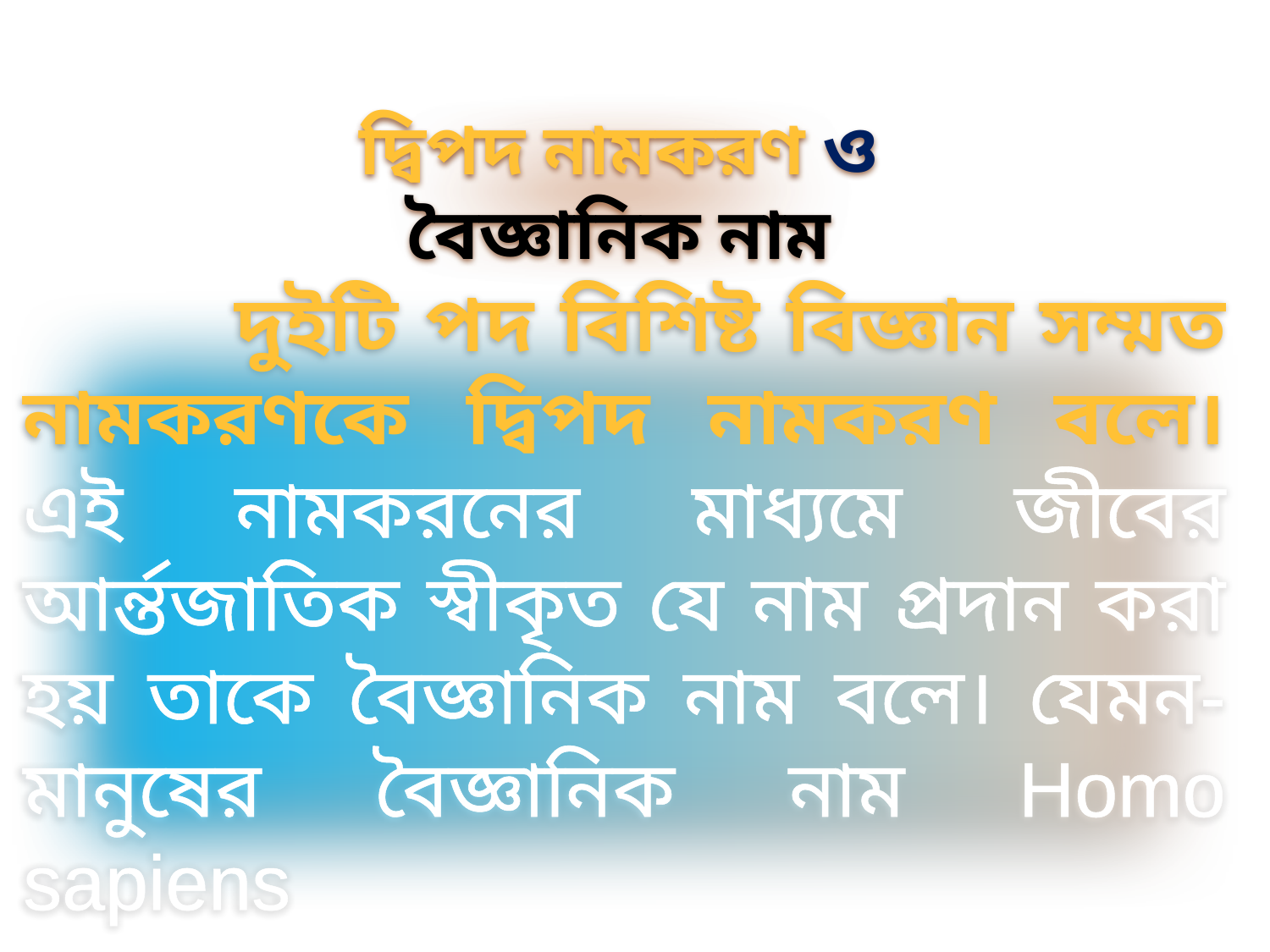

দ্বিপদ নামকরণ ও বৈজ্ঞানিক নাম
        দুইটি পদ বিশিষ্ট বিজ্ঞান সম্মত নামকরণকে দ্বিপদ নামকরণ বলে। এই নামকরনের মাধ্যমে জীবের আর্ন্তজাতিক স্বীকৃত যে নাম প্রদান করা হয় তাকে বৈজ্ঞানিক নাম বলে। যেমন- মানুষের বৈজ্ঞানিক নাম Homo sapiens